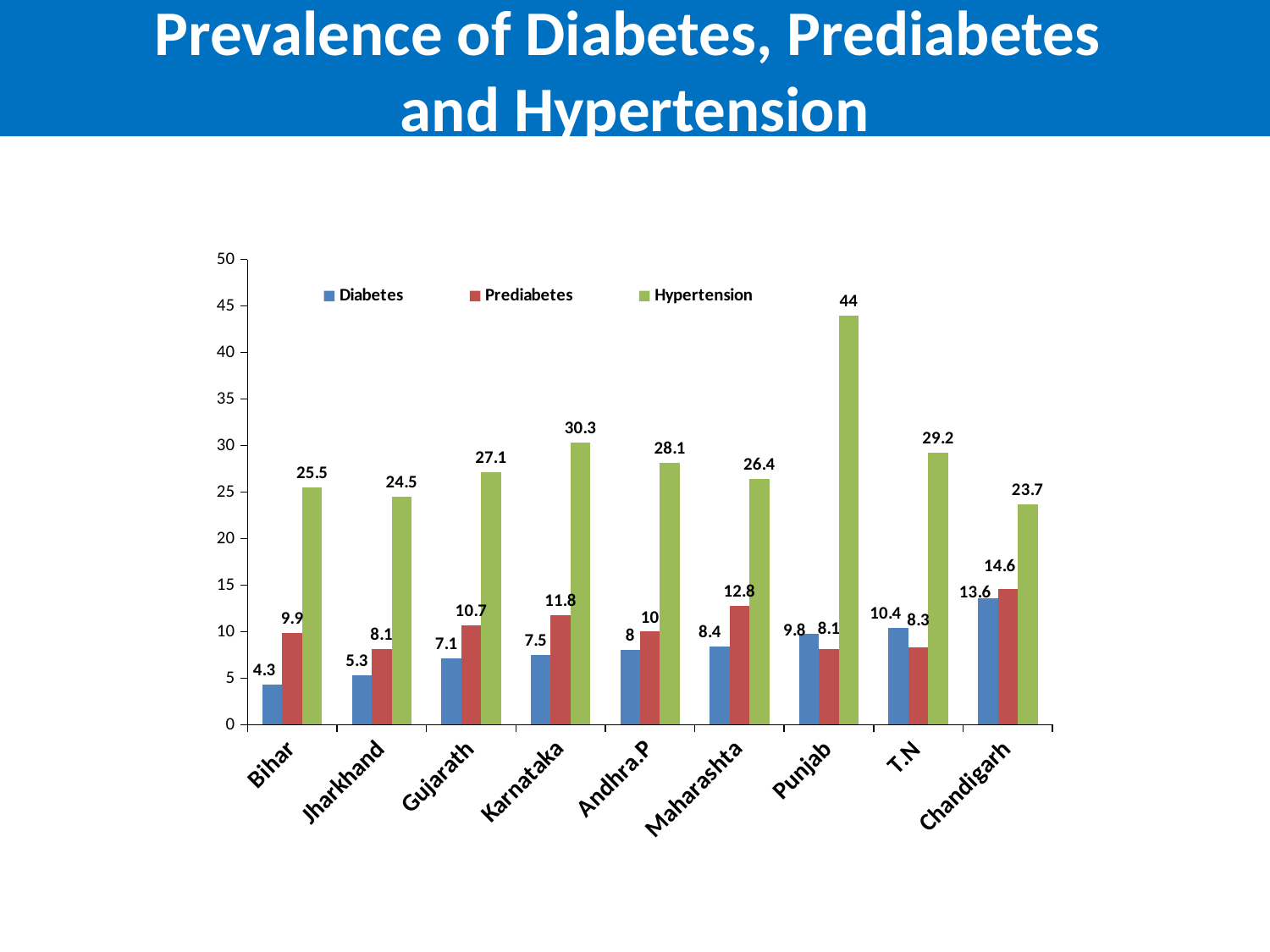

# Prevalence of Diabetes, Prediabetes and Hypertension

### Chart

| Category | Diabetes | Prediabetes | Hypertension |
|---|---|---|---|
| Bihar | 4.3 | 9.9 | 25.5 |
| Jharkhand | 5.3 | 8.1 | 24.5 |
| Gujarath | 7.1 | 10.7 | 27.1 |
| Karnataka | 7.5 | 11.8 | 30.3 |
| Andhra.P | 8.0 | 10.0 | 28.1 |
| Maharashta | 8.4 | 12.8 | 26.4 |
| Punjab | 9.8 | 8.1 | 44.0 |
| T.N | 10.4 | 8.3 | 29.2 |
| Chandigarh | 13.6 | 14.6 | 23.7 |